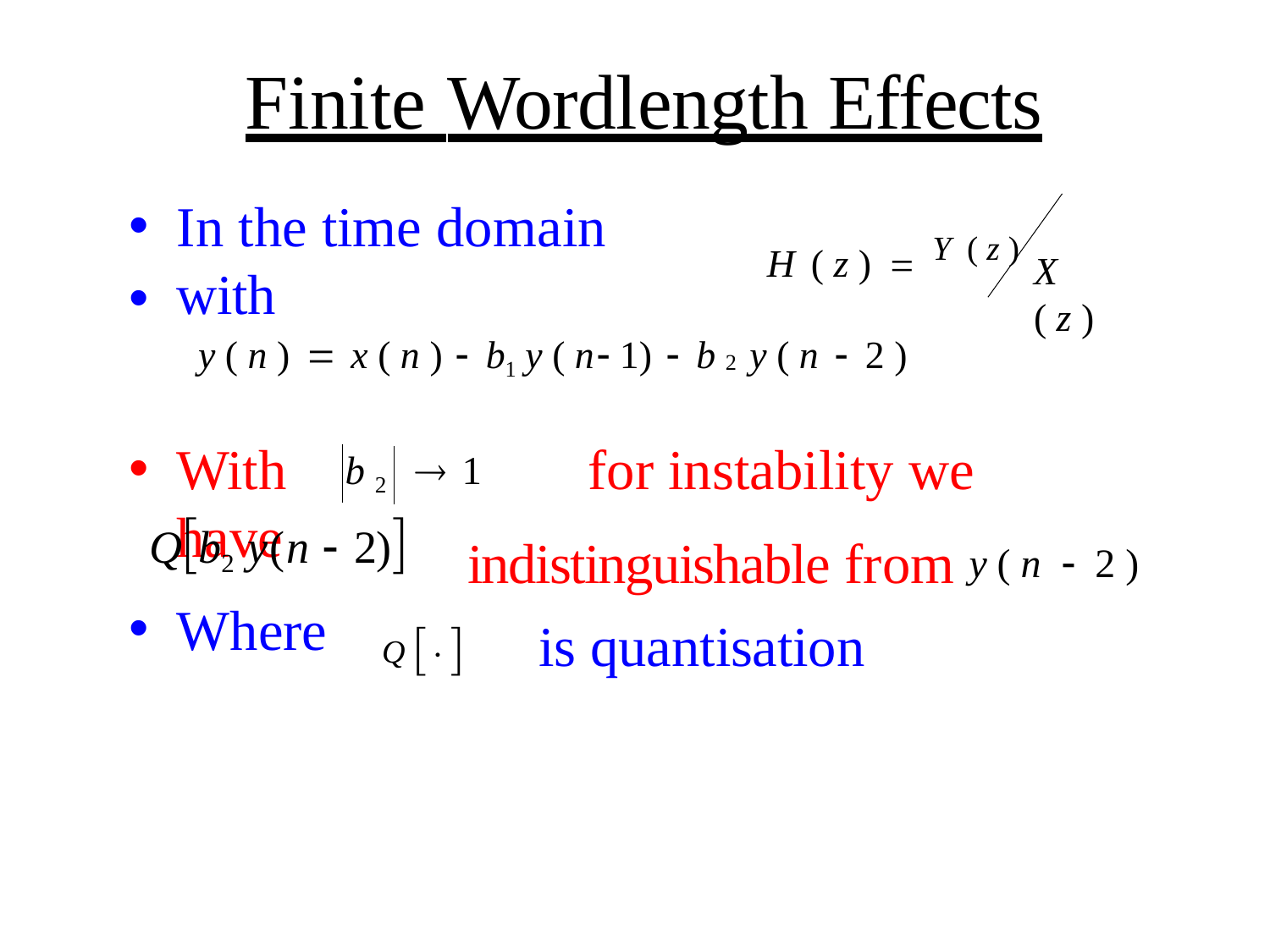

# Finite Wordlength Effects
In the time domain with

H ( z ) = Y ( z )
X ( z )
•
y ( n ) = x ( n ) − b1 y ( n	− 1) − b 2 y ( n − 2 )
With	for instability we have
b 2	→ 1

indistinguishable from y ( n	− 2 )
is quantisation
Q[b2 y(n − 2)]
Where
Q [⋅]